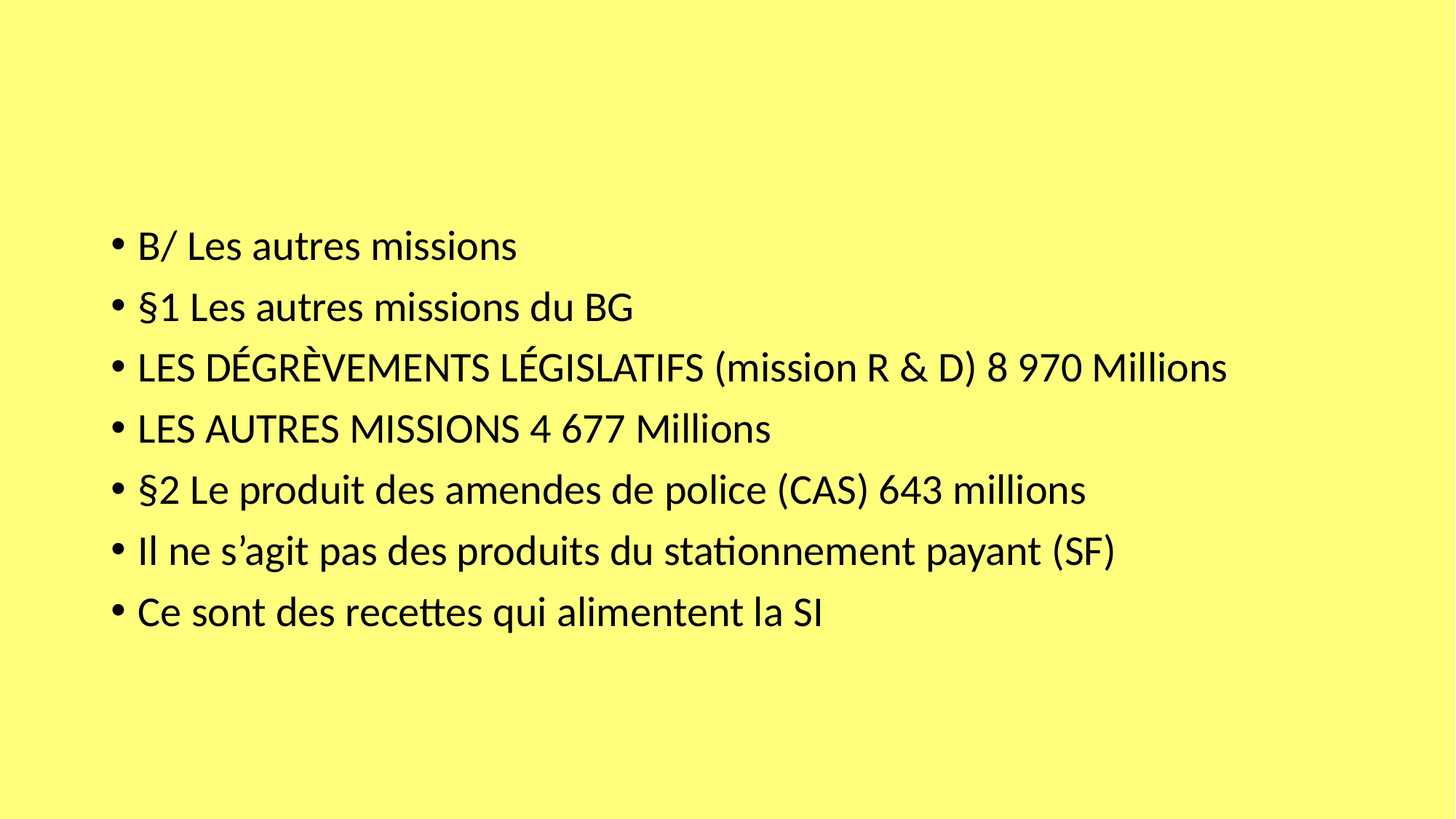

#
B/ Les autres missions
§1 Les autres missions du BG
LES DÉGRÈVEMENTS LÉGISLATIFS (mission R & D) 8 970 Millions
LES AUTRES MISSIONS 4 677 Millions
§2 Le produit des amendes de police (CAS) 643 millions
Il ne s’agit pas des produits du stationnement payant (SF)
Ce sont des recettes qui alimentent la SI